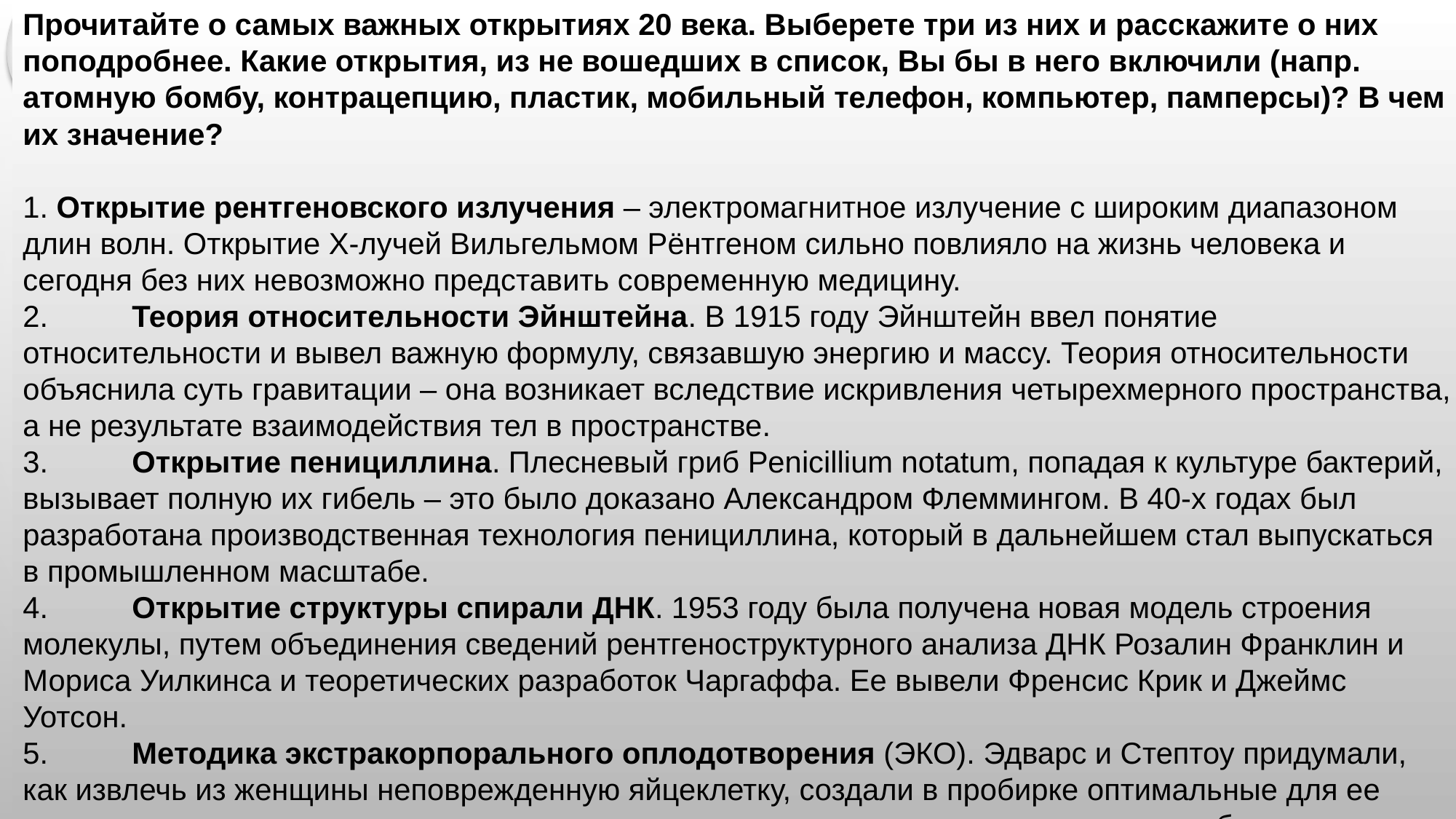

Прочитайте о самых важных открытиях 20 века. Выберете три из них и расскажите о них поподробнее. Какие открытия, из не вошедших в список, Вы бы в него включили (напр. атомную бомбу, контрацепцию, пластик, мобильный телефон, компьютер, памперсы)? В чем их значение?

1. Открытие рентгеновского излучения – электромагнитное излучение с широким диапазоном длин волн. Открытие Х-лучей Вильгельмом Рёнтгеном сильно повлияло на жизнь человека и сегодня без них невозможно представить современную медицину.
2.	Теория относительности Эйнштейна. В 1915 году Эйнштейн ввел понятие относительности и вывел важную формулу, связавшую энергию и массу. Теория относительности объяснила суть гравитации – она возникает вследствие искривления четырехмерного пространства, а не результате взаимодействия тел в пространстве.
3.	Открытие пенициллина. Плесневый гриб Penicillium notatum, попадая к культуре бактерий, вызывает полную их гибель – это было доказано Александром Флеммингом. В 40-х годах был разработана производственная технология пенициллина, который в дальнейшем стал выпускаться в промышленном масштабе.
4.	Открытие структуры спирали ДНК. 1953 году была получена новая модель строения молекулы, путем объединения сведений рентгеноструктурного анализа ДНК Розалин Франклин и Мориса Уилкинса и теоретических разработок Чаргаффа. Ее вывели Френсис Крик и Джеймс Уотсон.
5.	Методика экстракорпорального оплодотворения (ЭКО). Эдварс и Стептоу придумали, как извлечь из женщины неповрежденную яйцеклетку, создали в пробирке оптимальные для ее жизни и роста условия, придумали, как ее оплодотворить и в какое время вернуть обратно в тело матери.